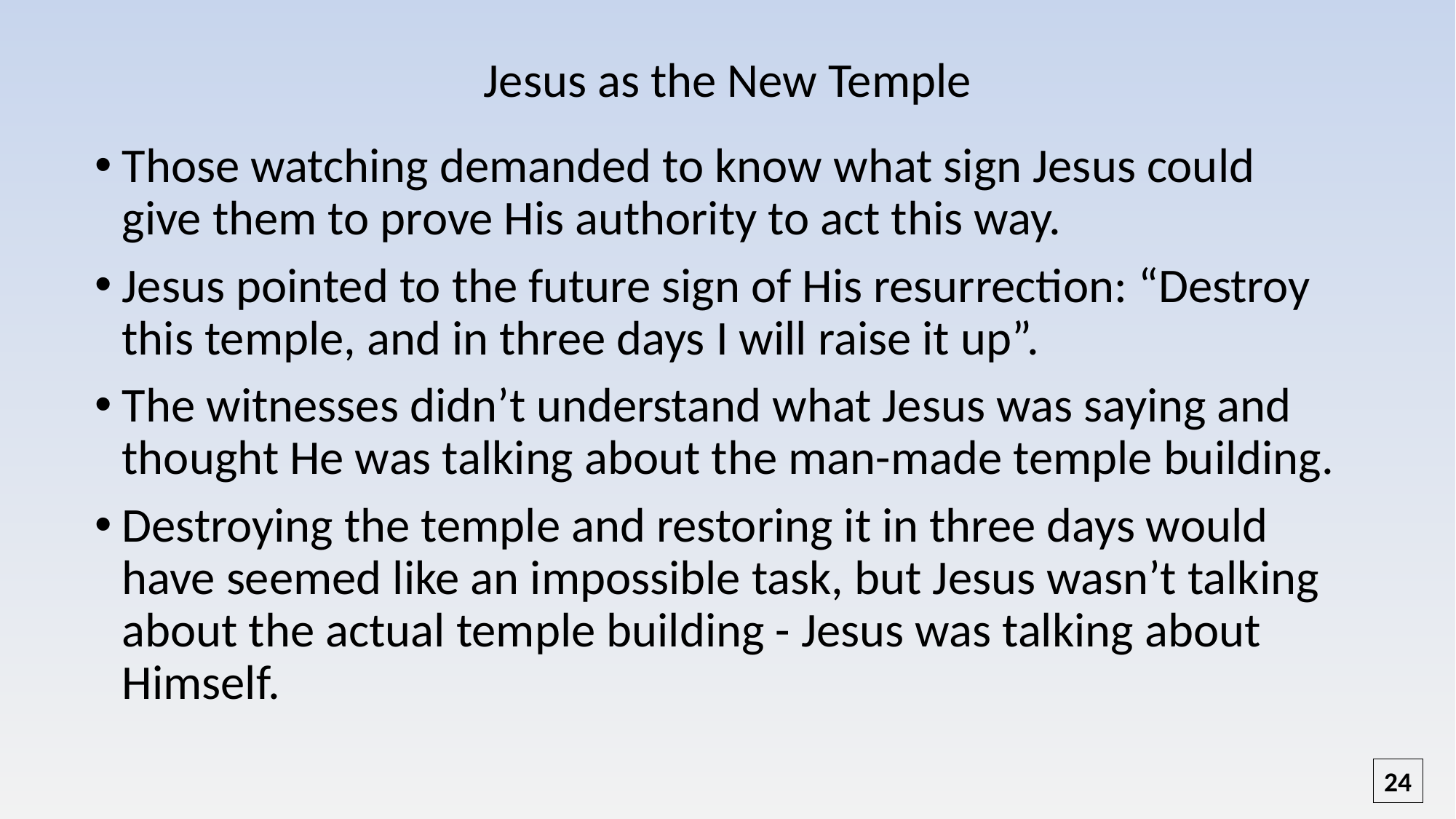

# Jesus as the New Temple
Those watching demanded to know what sign Jesus could give them to prove His authority to act this way.
Jesus pointed to the future sign of His resurrection: “Destroy this temple, and in three days I will raise it up”.
The witnesses didn’t understand what Jesus was saying and thought He was talking about the man-made temple building.
Destroying the temple and restoring it in three days would have seemed like an impossible task, but Jesus wasn’t talking about the actual temple building - Jesus was talking about Himself.
24